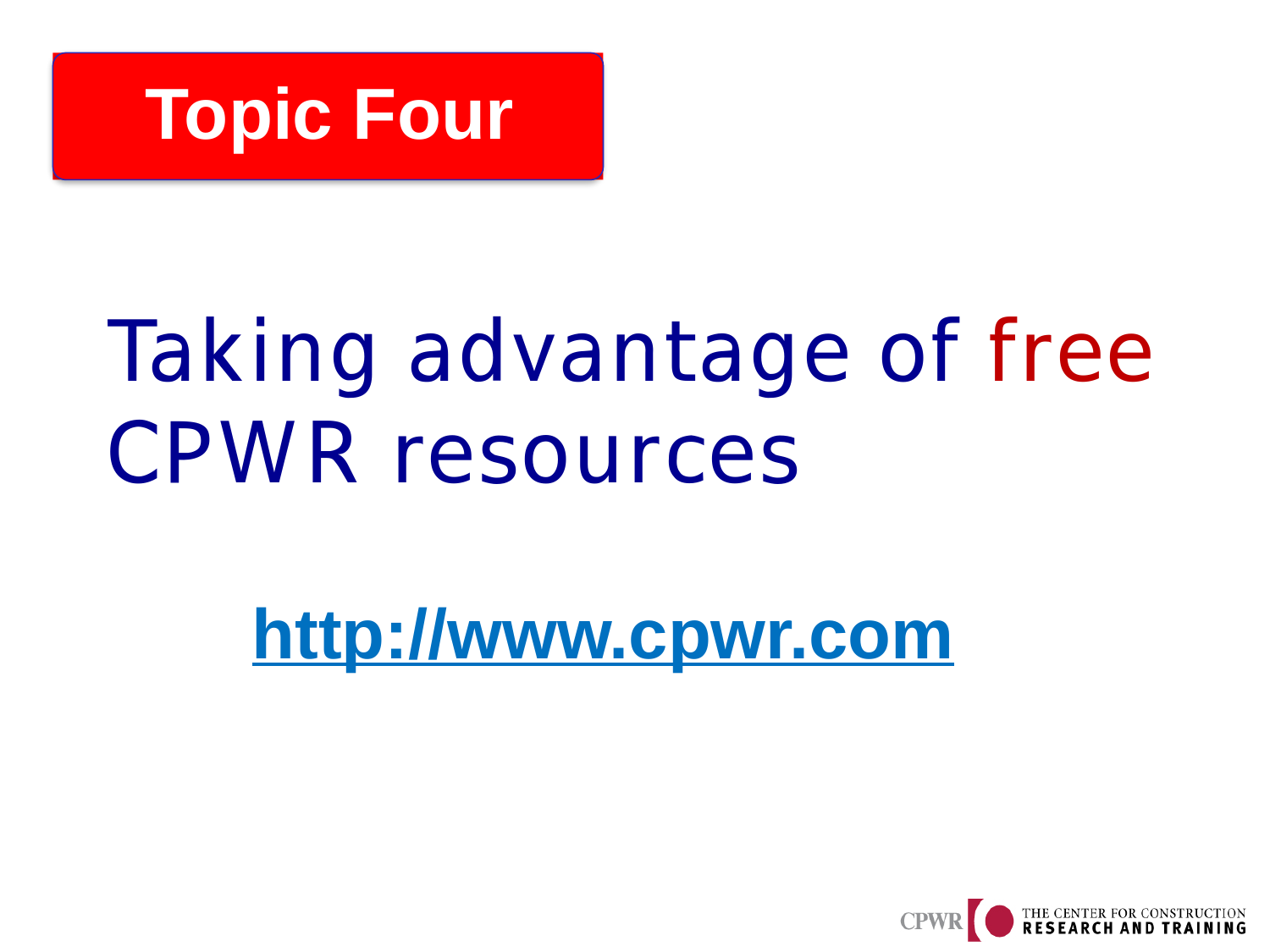

Topic Four
# Taking advantage of free CPWR resources
http://www.cpwr.com